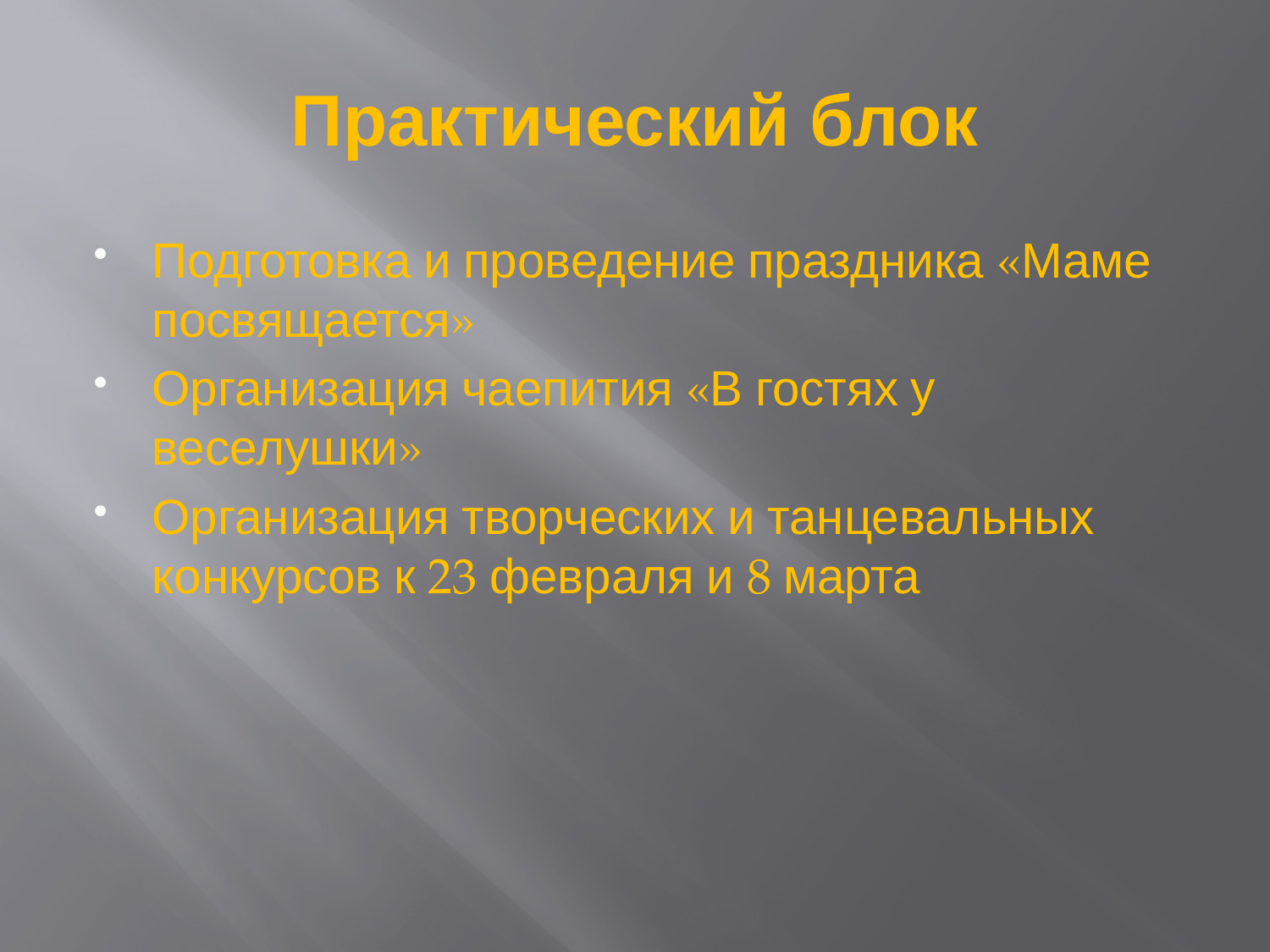

# Практический блок
Подготовка и проведение праздника «Маме посвящается»
Организация чаепития «В гостях у веселушки»
Организация творческих и танцевальных конкурсов к 23 февраля и 8 марта